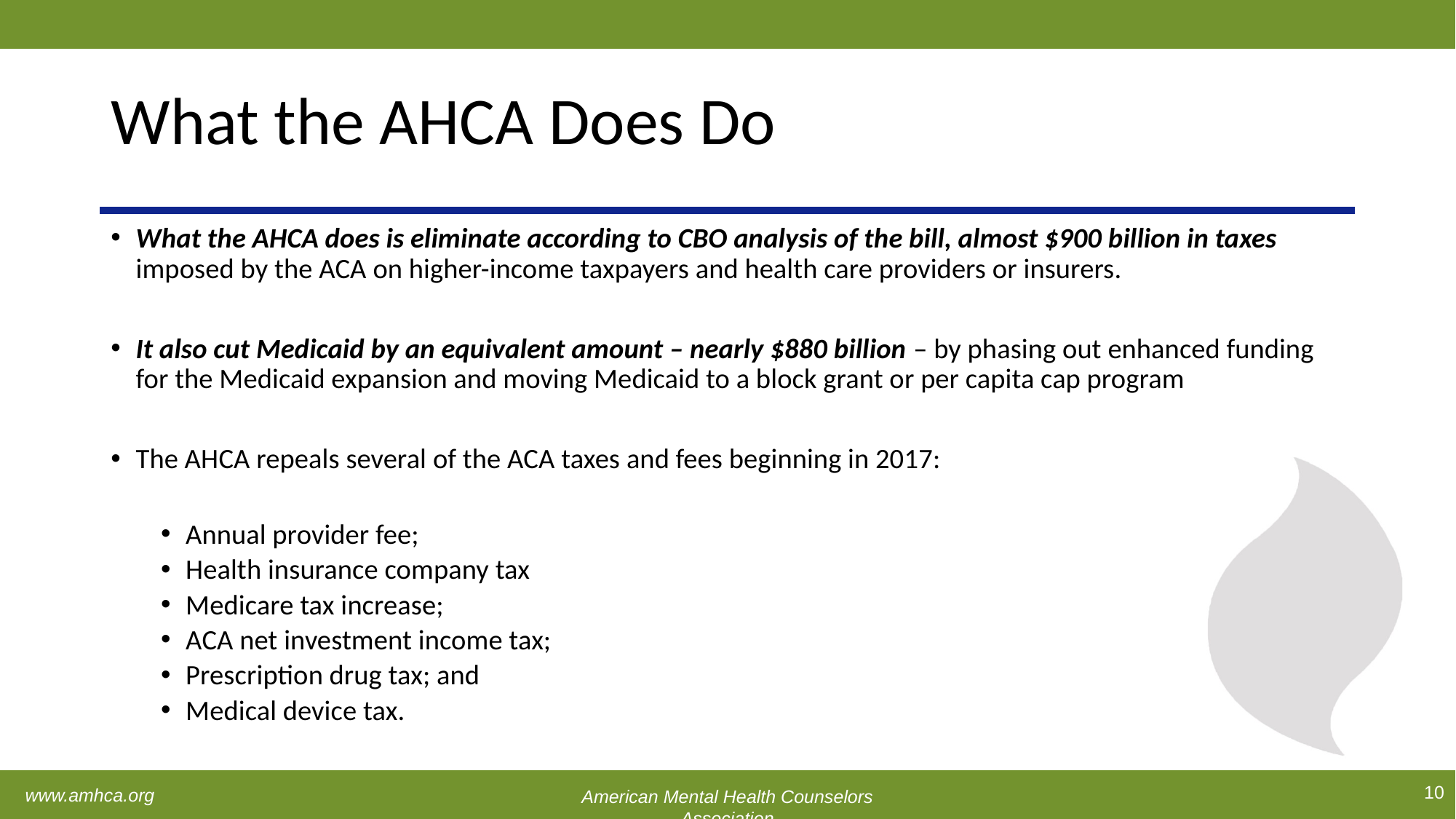

# What the AHCA Does Do
What the AHCA does is eliminate according to CBO analysis of the bill, almost $900 billion in taxes imposed by the ACA on higher-income taxpayers and health care providers or insurers.

It also cut Medicaid by an equivalent amount – nearly $880 billion – by phasing out enhanced funding for the Medicaid expansion and moving Medicaid to a block grant or per capita cap program

The AHCA repeals several of the ACA taxes and fees beginning in 2017:

Annual provider fee;
Health insurance company tax
Medicare tax increase;
ACA net investment income tax;
Prescription drug tax; and
Medical device tax.

10